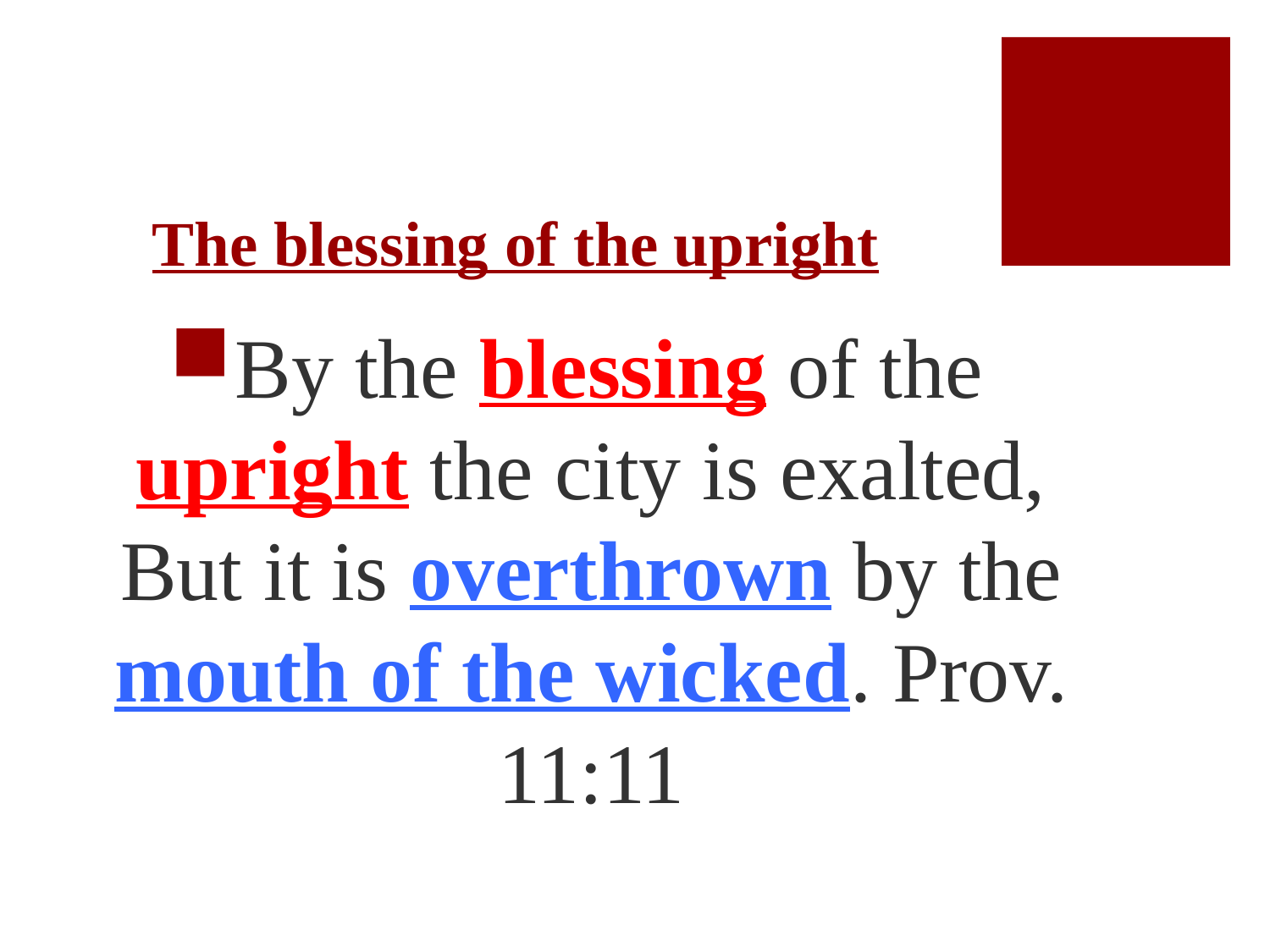

# The blessing of the upright
By the blessing of the upright the city is exalted, But it is overthrown by the mouth of the wicked. Prov. 11:11